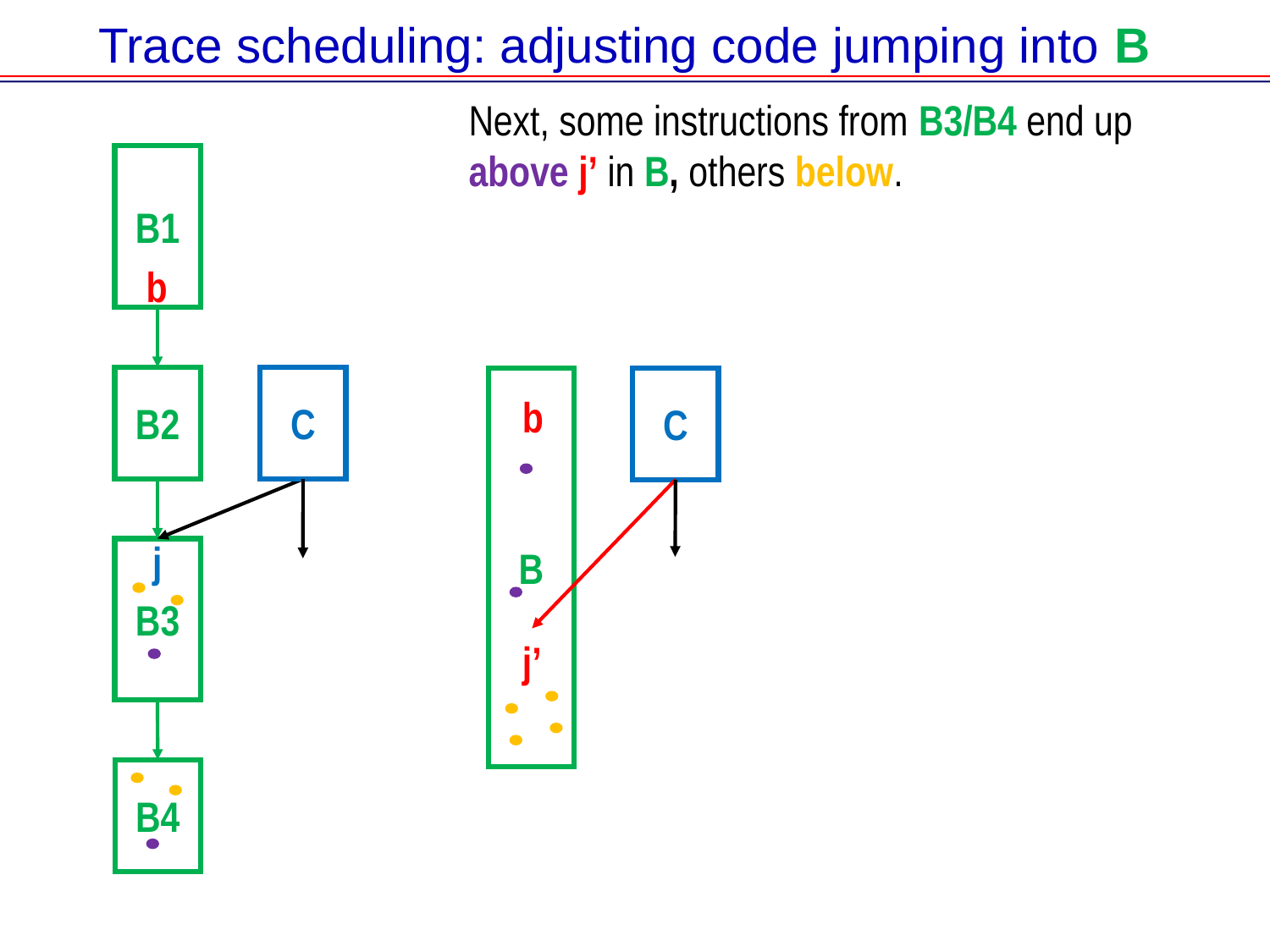

# Trace scheduling: adjusting code jumping into B
Next, some instructions from B3/B4 end up above j’ in B, others below.
B1
b
B2
C
j
B3

B4

C
B
b

j’